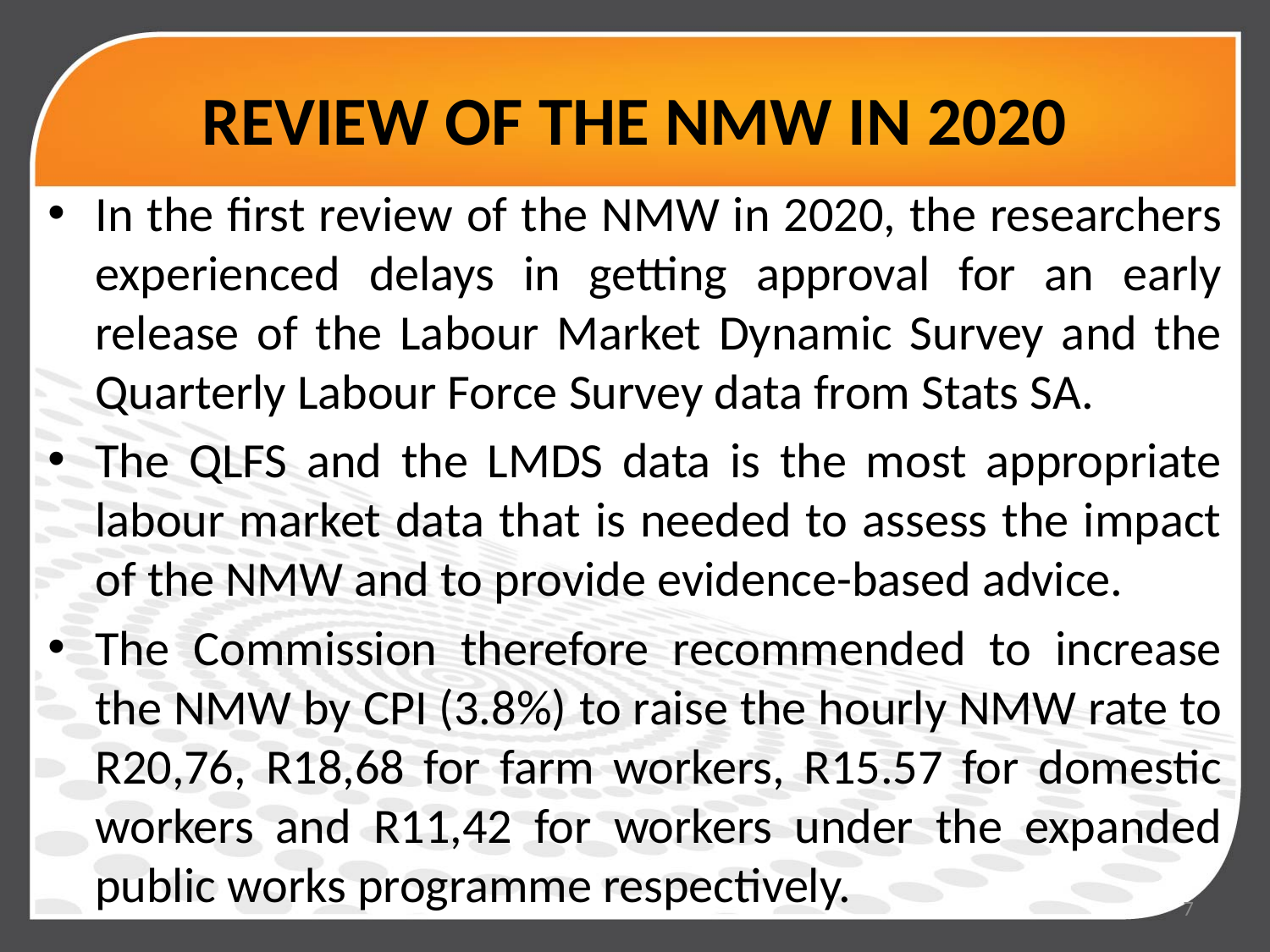

# REVIEW OF THE NMW IN 2020
In the first review of the NMW in 2020, the researchers experienced delays in getting approval for an early release of the Labour Market Dynamic Survey and the Quarterly Labour Force Survey data from Stats SA.
The QLFS and the LMDS data is the most appropriate labour market data that is needed to assess the impact of the NMW and to provide evidence-based advice.
The Commission therefore recommended to increase the NMW by CPI (3.8%) to raise the hourly NMW rate to R20,76, R18,68 for farm workers, R15.57 for domestic workers and R11,42 for workers under the expanded public works programme respectively.

7